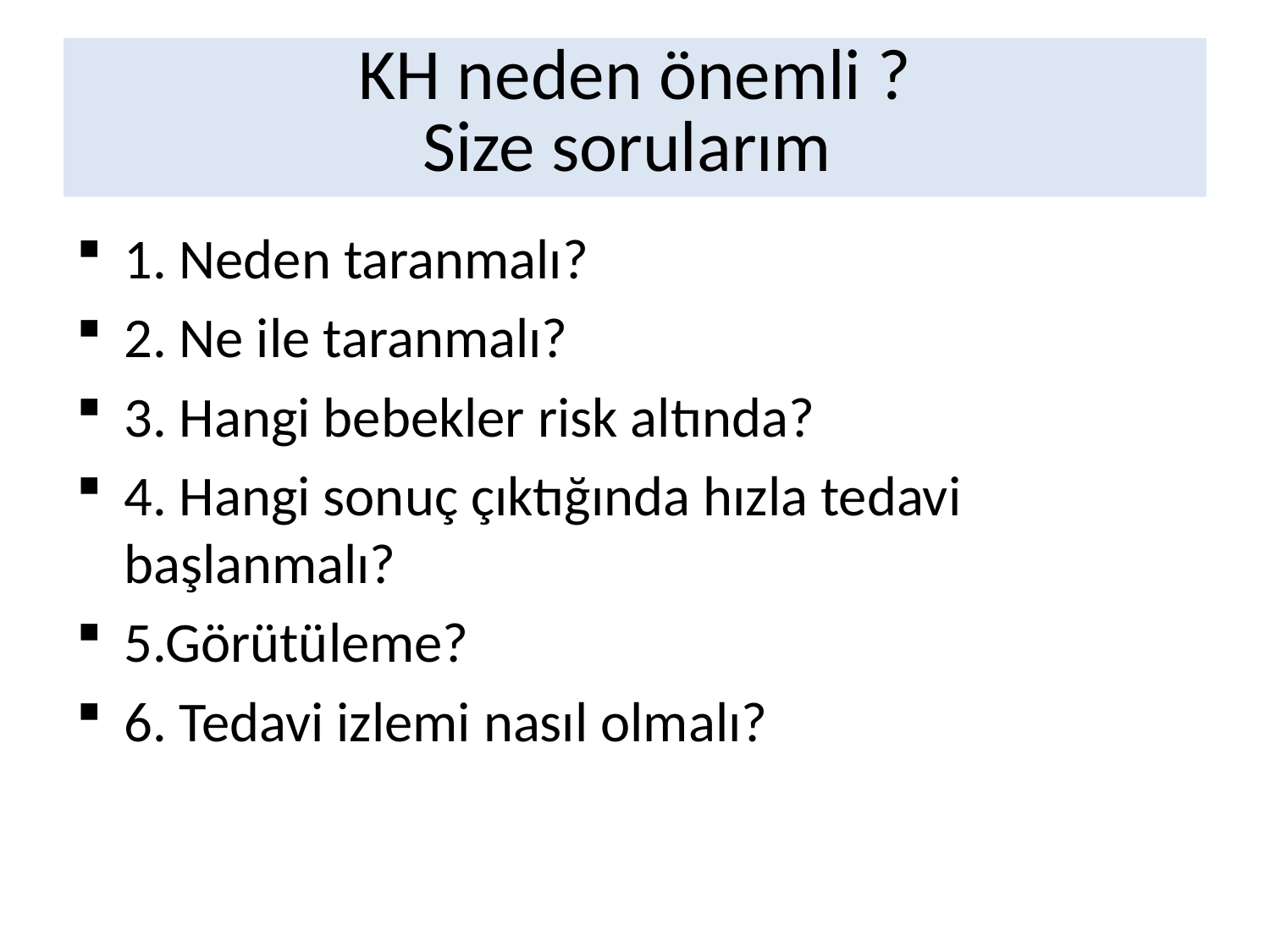

# KH neden önemli ? Size sorularım
1. Neden taranmalı?
2. Ne ile taranmalı?
3. Hangi bebekler risk altında?
4. Hangi sonuç çıktığında hızla tedavi başlanmalı?
5.Görütüleme?
6. Tedavi izlemi nasıl olmalı?